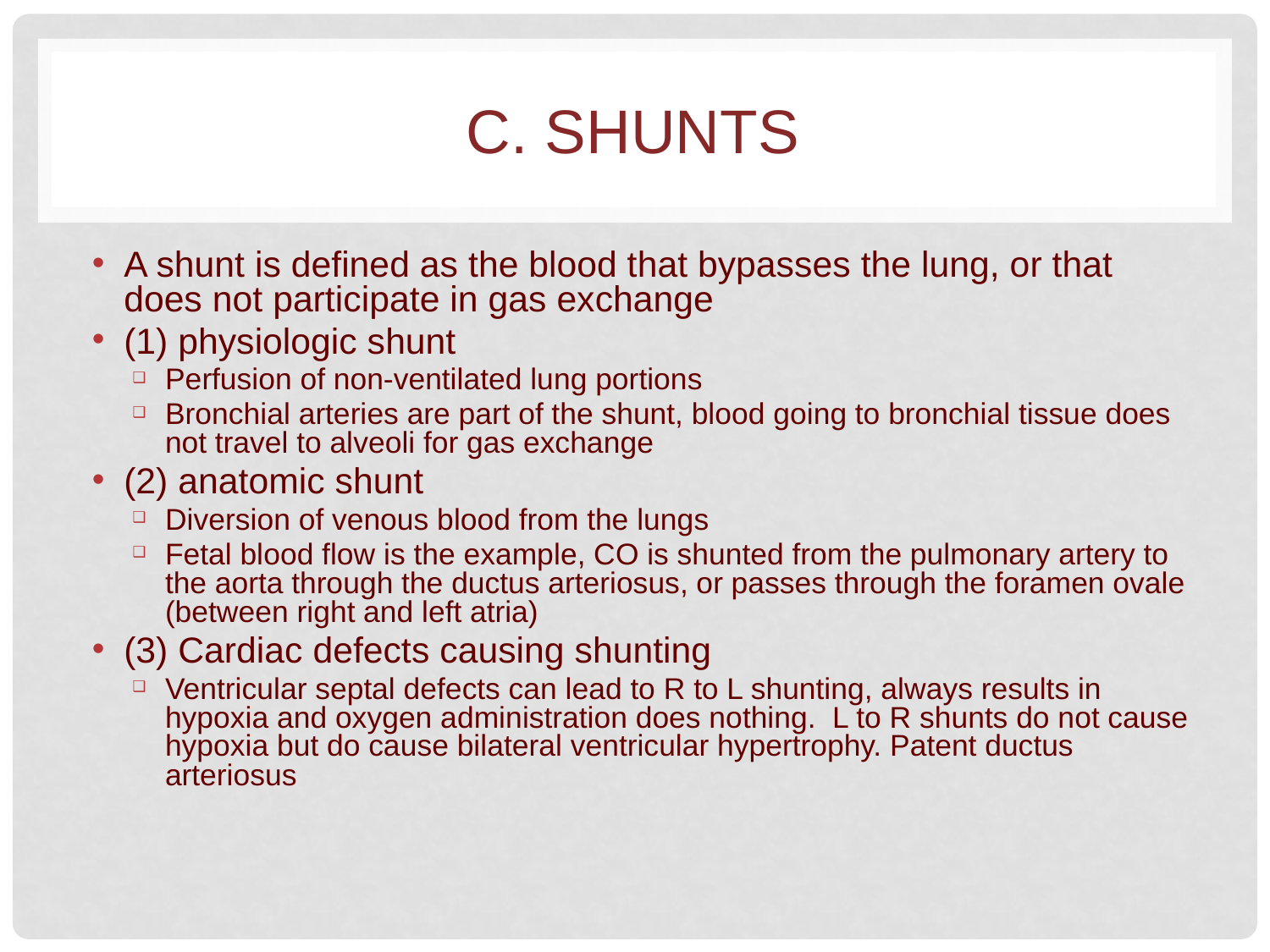

# C. SHUNTS
A shunt is defined as the blood that bypasses the lung, or that does not participate in gas exchange
(1) physiologic shunt
Perfusion of non-ventilated lung portions
Bronchial arteries are part of the shunt, blood going to bronchial tissue does not travel to alveoli for gas exchange
(2) anatomic shunt
Diversion of venous blood from the lungs
Fetal blood flow is the example, CO is shunted from the pulmonary artery to the aorta through the ductus arteriosus, or passes through the foramen ovale (between right and left atria)
(3) Cardiac defects causing shunting
Ventricular septal defects can lead to R to L shunting, always results in hypoxia and oxygen administration does nothing.  L to R shunts do not cause hypoxia but do cause bilateral ventricular hypertrophy. Patent ductus arteriosus